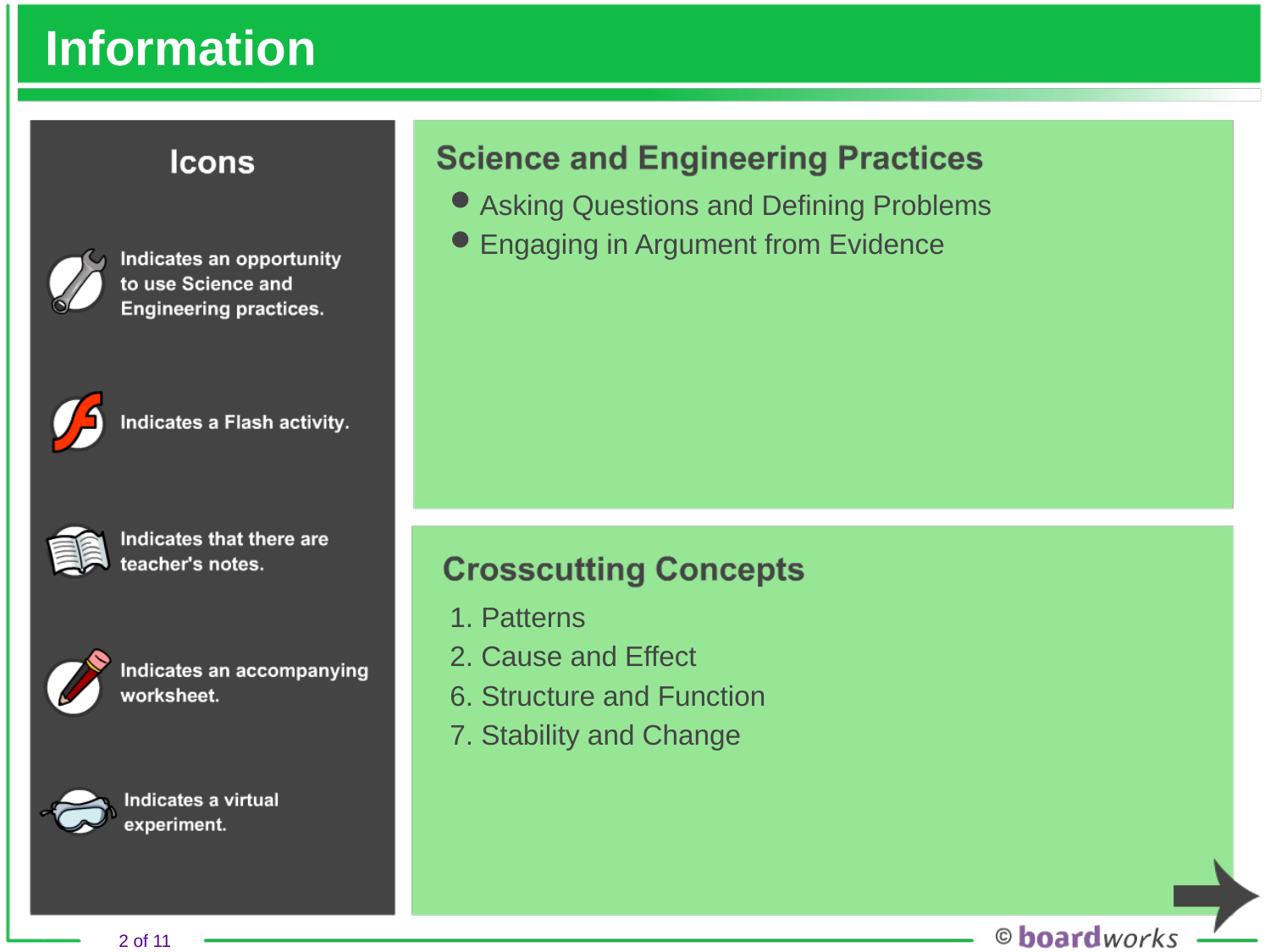

# Information
Asking Questions and Defining Problems
Engaging in Argument from Evidence
1. Patterns
2. Cause and Effect
6. Structure and Function
7. Stability and Change